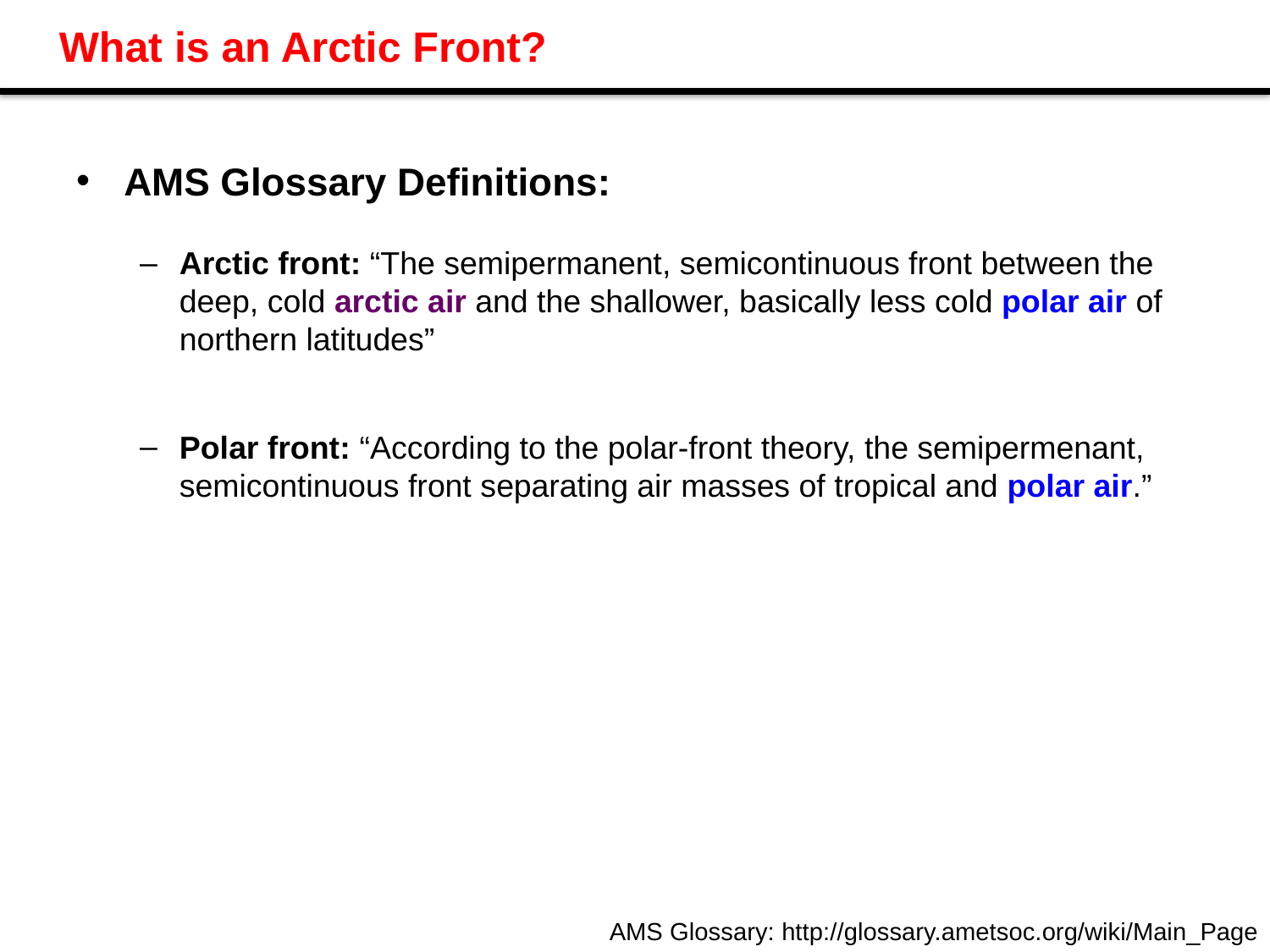

# What is an Arctic Front?
AMS Glossary Definitions:

Arctic front: “The semipermanent, semicontinuous front between the deep, cold arctic air and the shallower, basically less cold polar air of northern latitudes”

Polar front: “According to the polar-front theory, the semipermenant, semicontinuous front separating air masses of tropical and polar air.”

AMS Glossary: http://glossary.ametsoc.org/wiki/Main_Page